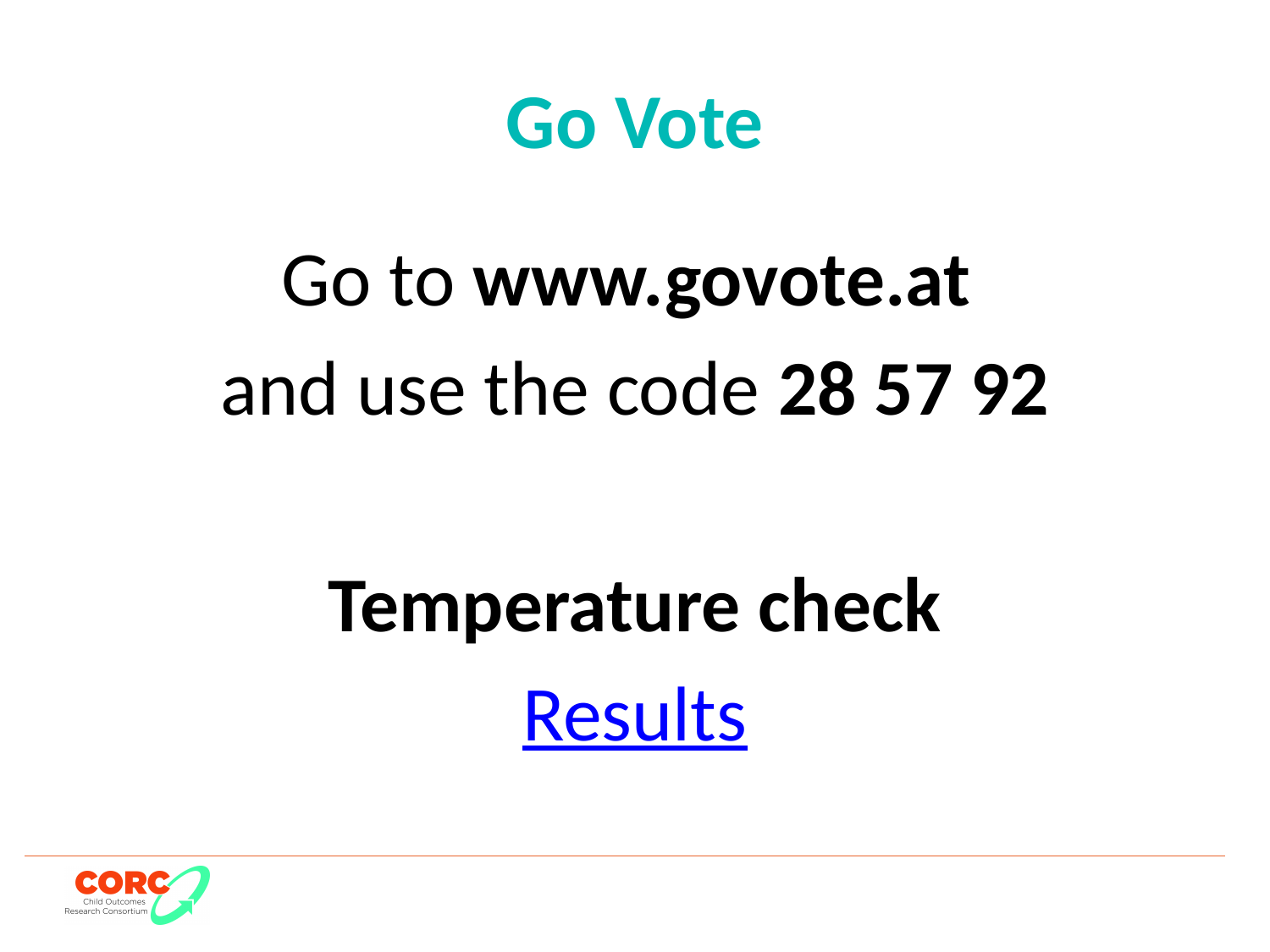

# Go Vote
Go to www.govote.at
and use the code 28 57 92

Temperature check
Results